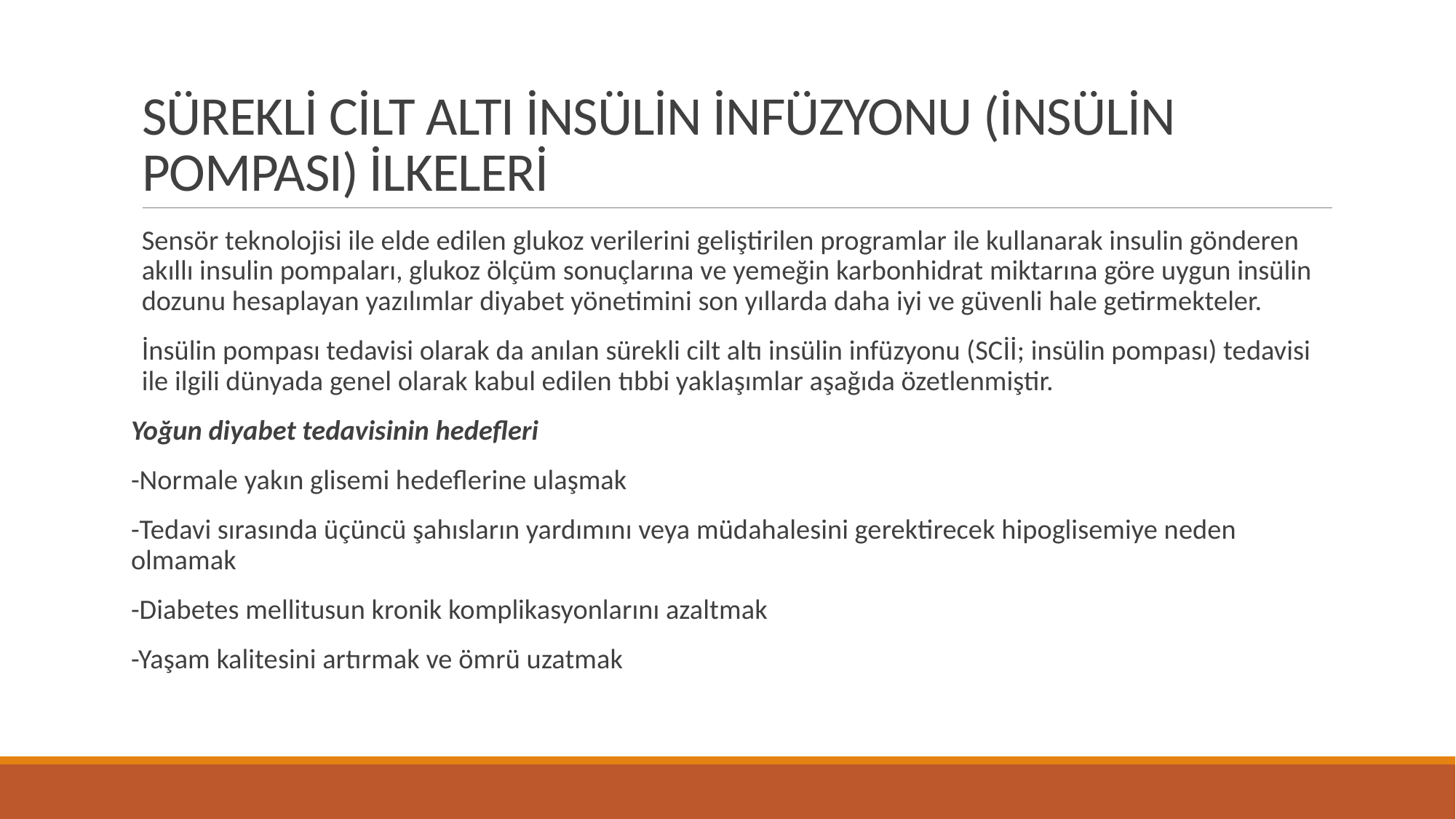

# SÜREKLİ CİLT ALTI İNSÜLİN İNFÜZYONU (İNSÜLİN POMPASI) İLKELERİ
Sensör teknolojisi ile elde edilen glukoz verilerini geliştirilen programlar ile kullanarak insulin gönderen akıllı insulin pompaları, glukoz ölçüm sonuçlarına ve yemeğin karbonhidrat miktarına göre uygun insülin dozunu hesaplayan yazılımlar diyabet yönetimini son yıllarda daha iyi ve güvenli hale getirmekteler.
İnsülin pompası tedavisi olarak da anılan sürekli cilt altı insülin infüzyonu (SCİİ; insülin pompası) tedavisi ile ilgili dünyada genel olarak kabul edilen tıbbi yaklaşımlar aşağıda özetlenmiştir.
Yoğun diyabet tedavisinin hedefleri
-Normale yakın glisemi hedeflerine ulaşmak
-Tedavi sırasında üçüncü şahısların yardımını veya müdahalesini gerektirecek hipoglisemiye neden olmamak
-Diabetes mellitusun kronik komplikasyonlarını azaltmak
-Yaşam kalitesini artırmak ve ömrü uzatmak